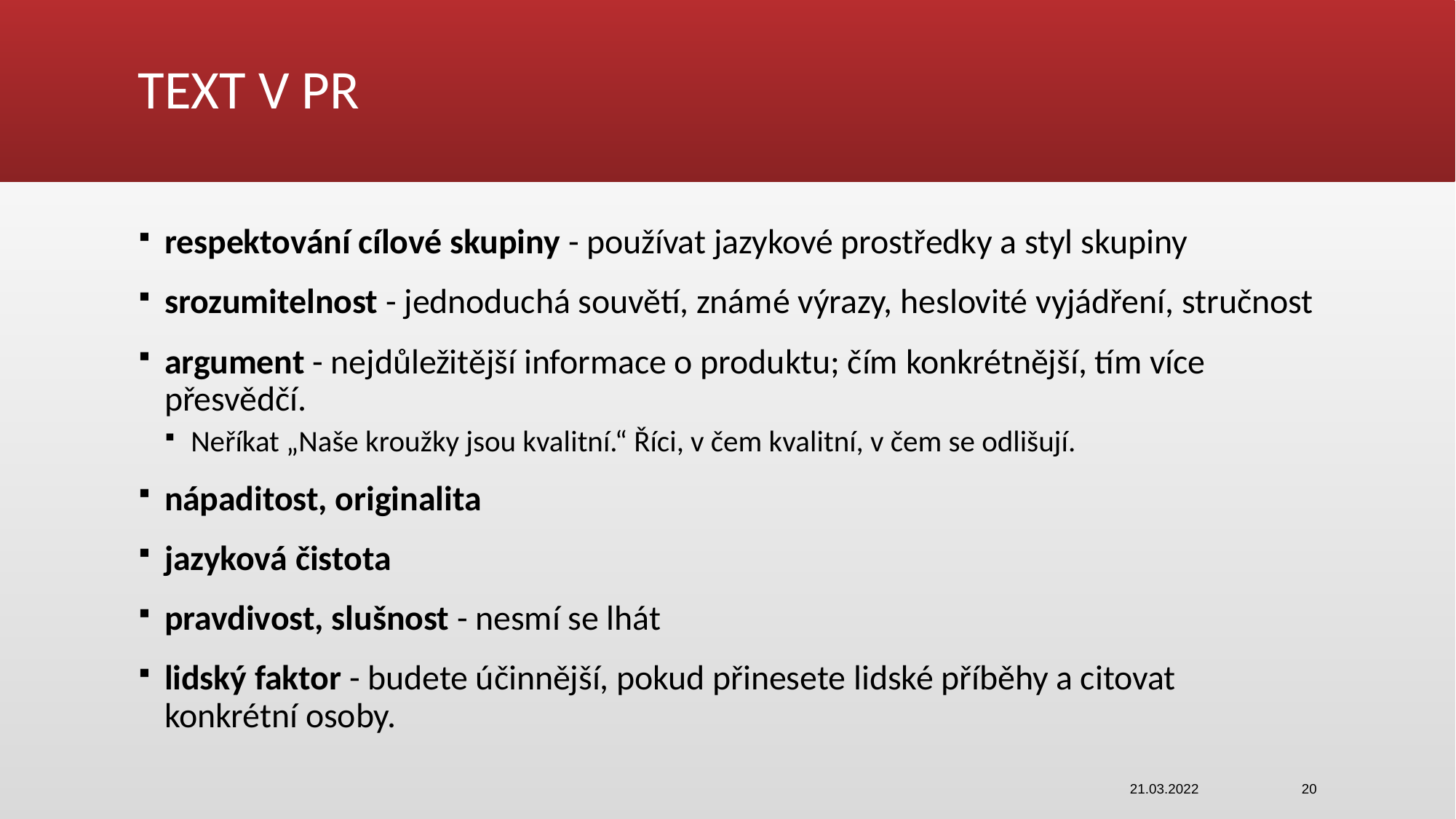

# Text v pr
respektování cílové skupiny - používat jazykové prostředky a styl skupiny
srozumitelnost - jednoduchá souvětí, známé výrazy, heslovité vyjádření, stručnost
argument - nejdůležitější informace o produktu; čím konkrétnější, tím více přesvědčí.
Neříkat „Naše kroužky jsou kvalitní.“ Říci, v čem kvalitní, v čem se odlišují.
nápaditost, originalita
jazyková čistota
pravdivost, slušnost - nesmí se lhát
lidský faktor - budete účinnější, pokud přinesete lidské příběhy a citovat konkrétní osoby.

21.03.2022
20